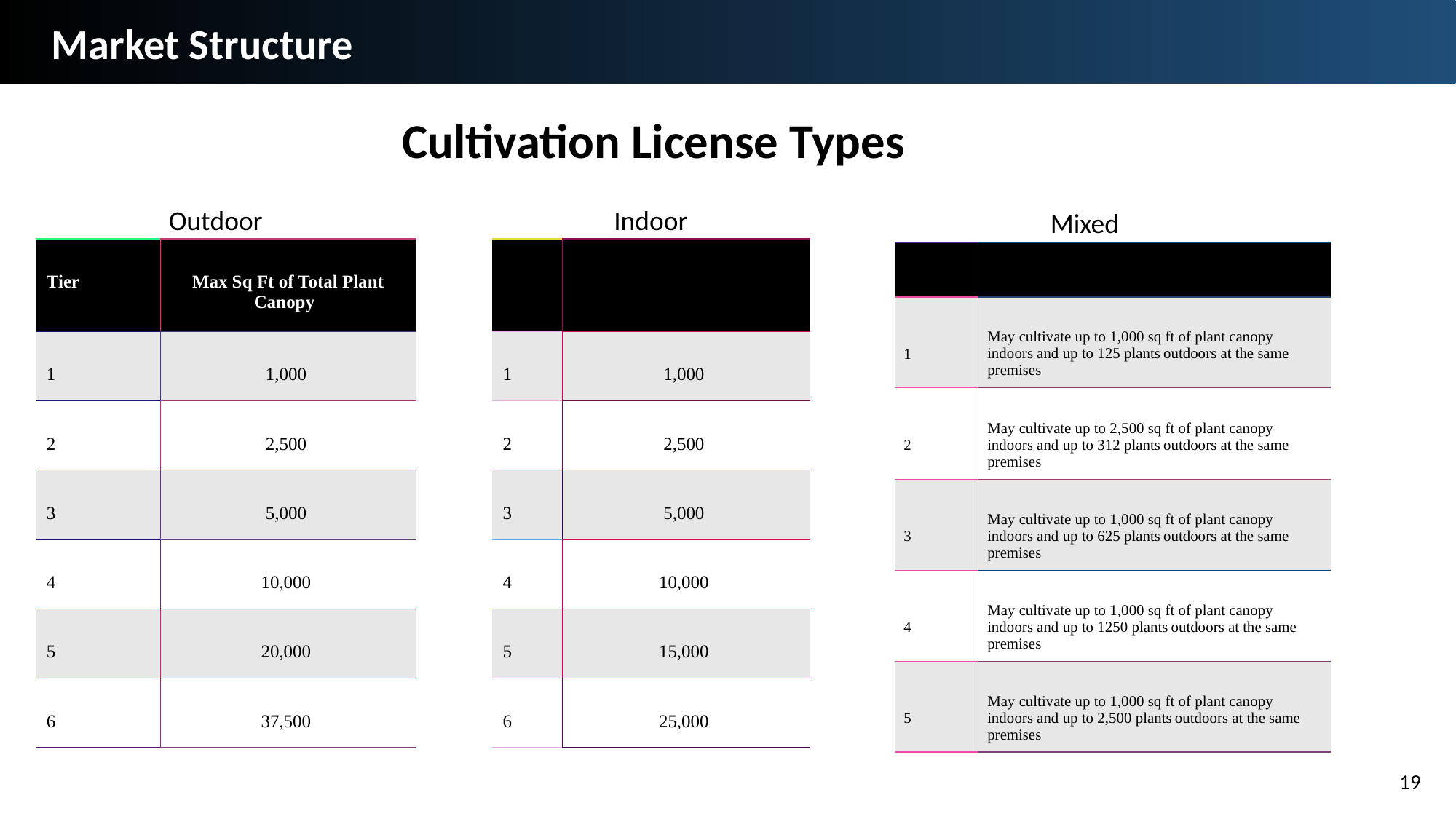

Market Structure
Cultivation License Types
Outdoor
Indoor
Mixed
| Tier​ | Max Sq Ft of Total Plant Canopy ​ |
| --- | --- |
| 1​ | 1,000​ |
| 2​ | 2,500​ |
| 3​ | 5,000​ |
| 4​ | 10,000​ |
| 5​ | 20,000​ |
| 6 | 37,500​ |
| Tier​ | Max Sq Ft of Total Plant Canopy ​ |
| --- | --- |
| 1​ | 1,000​ |
| 2​ | 2,500​ |
| 3​ | 5,000​ |
| 4​ | 10,000​ |
| 5​ | 15,000​ |
| 6 | 25,000​ |
| Tier​ | Nature of Business​ |
| --- | --- |
| 1​ | May cultivate up to 1,000 sq ft of plant canopy indoors and up to 125 plants outdoors at the same premises ​ |
| 2​ | May cultivate up to 2,500 sq ft of plant canopy indoors and up to 312 plants outdoors at the same premises​ |
| 3​ | May cultivate up to 1,000 sq ft of plant canopy indoors and up to 625 plants outdoors at the same premises​ |
| 4 | May cultivate up to 1,000 sq ft of plant canopy indoors and up to 1250 plants outdoors at the same premises​ |
| 5 | May cultivate up to 1,000 sq ft of plant canopy indoors and up to 2,500 plants outdoors at the same premises​ |

19